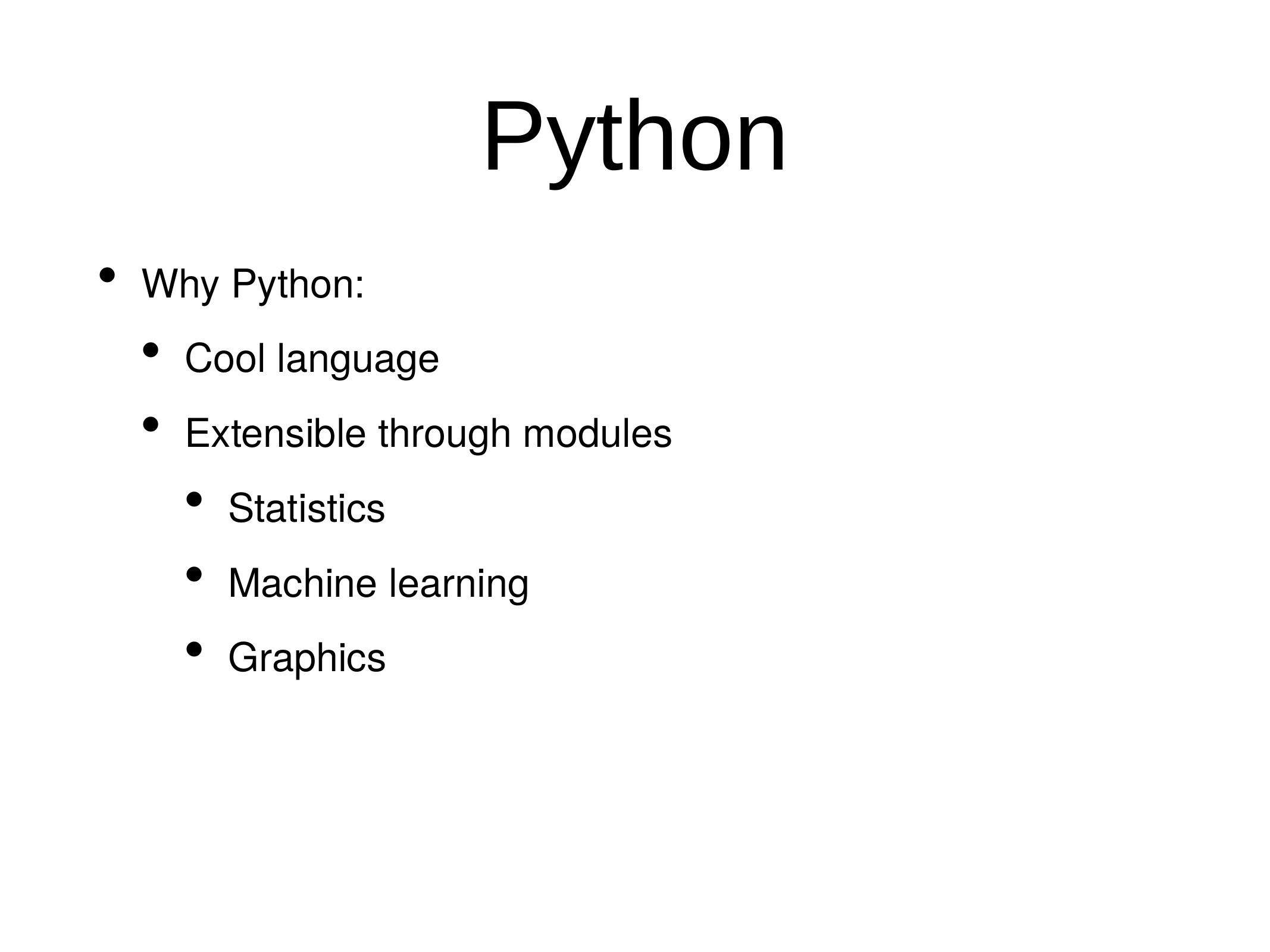

# Python
Why Python:
Cool language
Extensible through modules
Statistics
Machine learning
Graphics